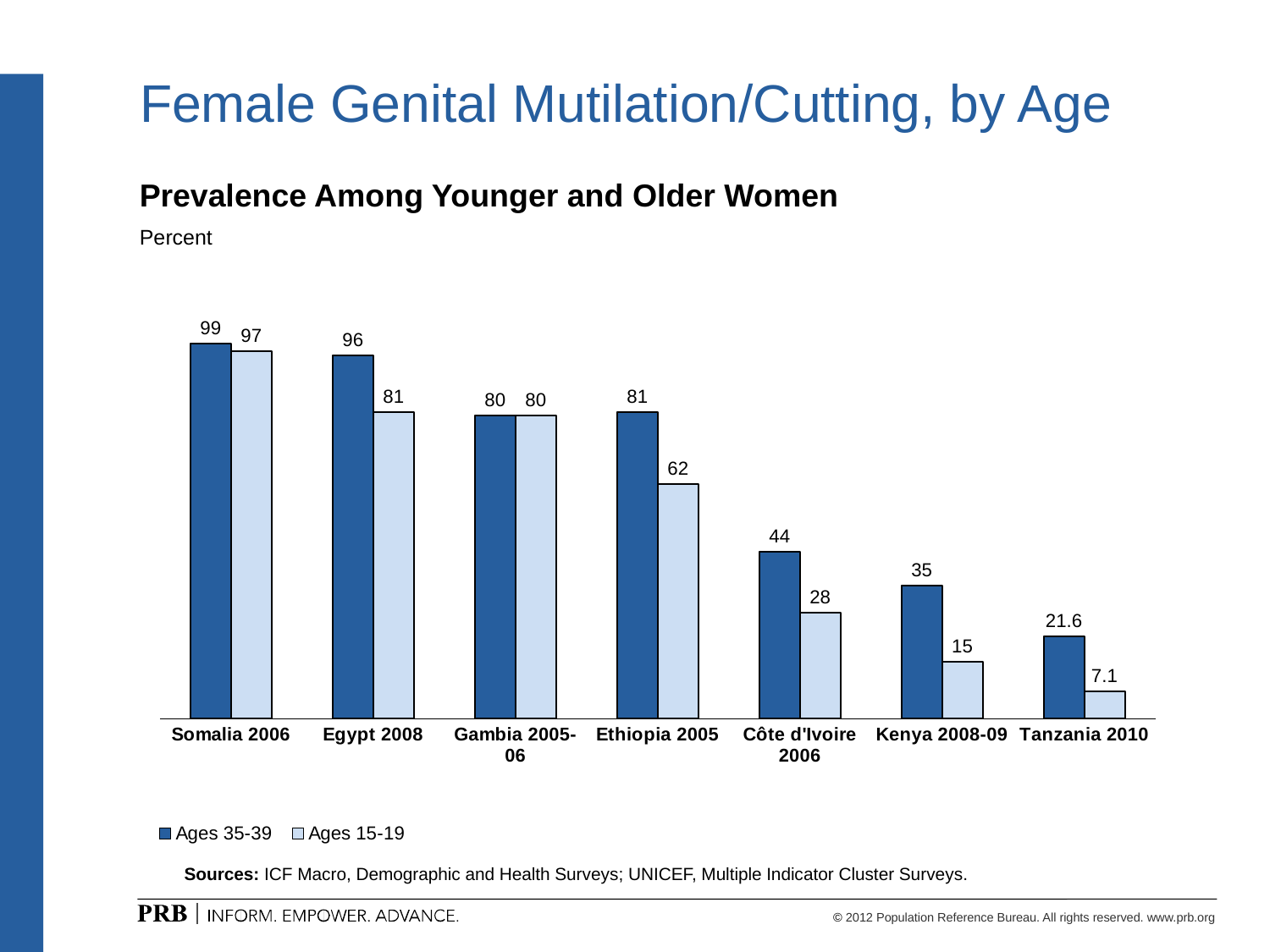

# Female Genital Mutilation/Cutting, by Age
Prevalence Among Younger and Older Women
Percent

### Chart

| Category | Ages 35-39 | Ages 15-19 |
|---|---|---|
| Somalia 2006 | 99.0 | 97.0 |
| Egypt 2008 | 96.0 | 81.0 |
| Gambia 2005-06 | 80.0 | 80.0 |
| Ethiopia 2005 | 81.0 | 62.0 |
| Côte d'Ivoire 2006 | 44.0 | 28.0 |
| Kenya 2008-09 | 35.0 | 15.0 |
| Tanzania 2010 | 21.6 | 7.1 |
Sources: ICF Macro, Demographic and Health Surveys; UNICEF, Multiple Indicator Cluster Surveys.